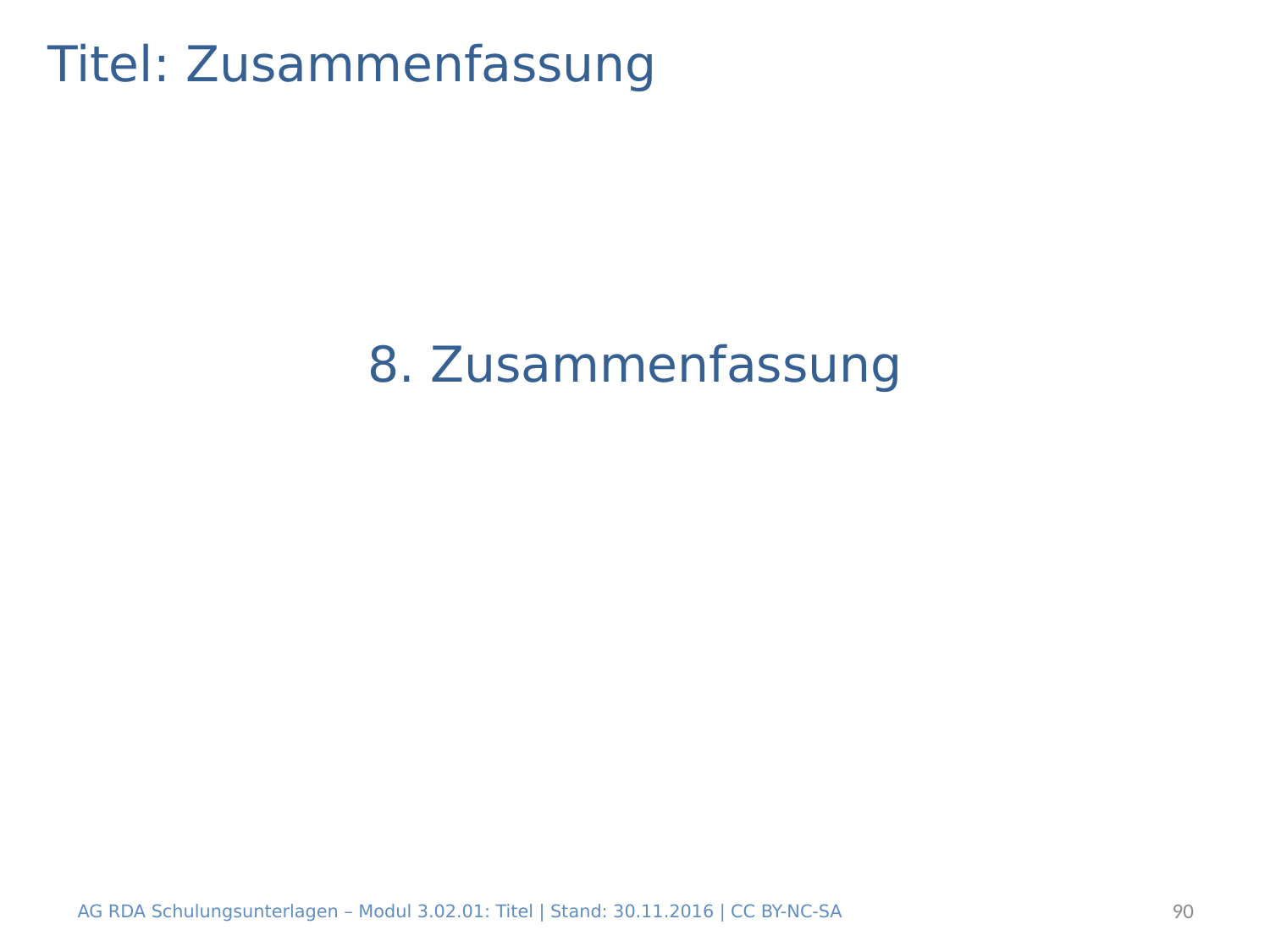

# Titel: Zusammenfassung
8. Zusammenfassung
AG RDA Schulungsunterlagen – Modul 3.02.01: Titel | Stand: 30.11.2016 | CC BY-NC-SA
90